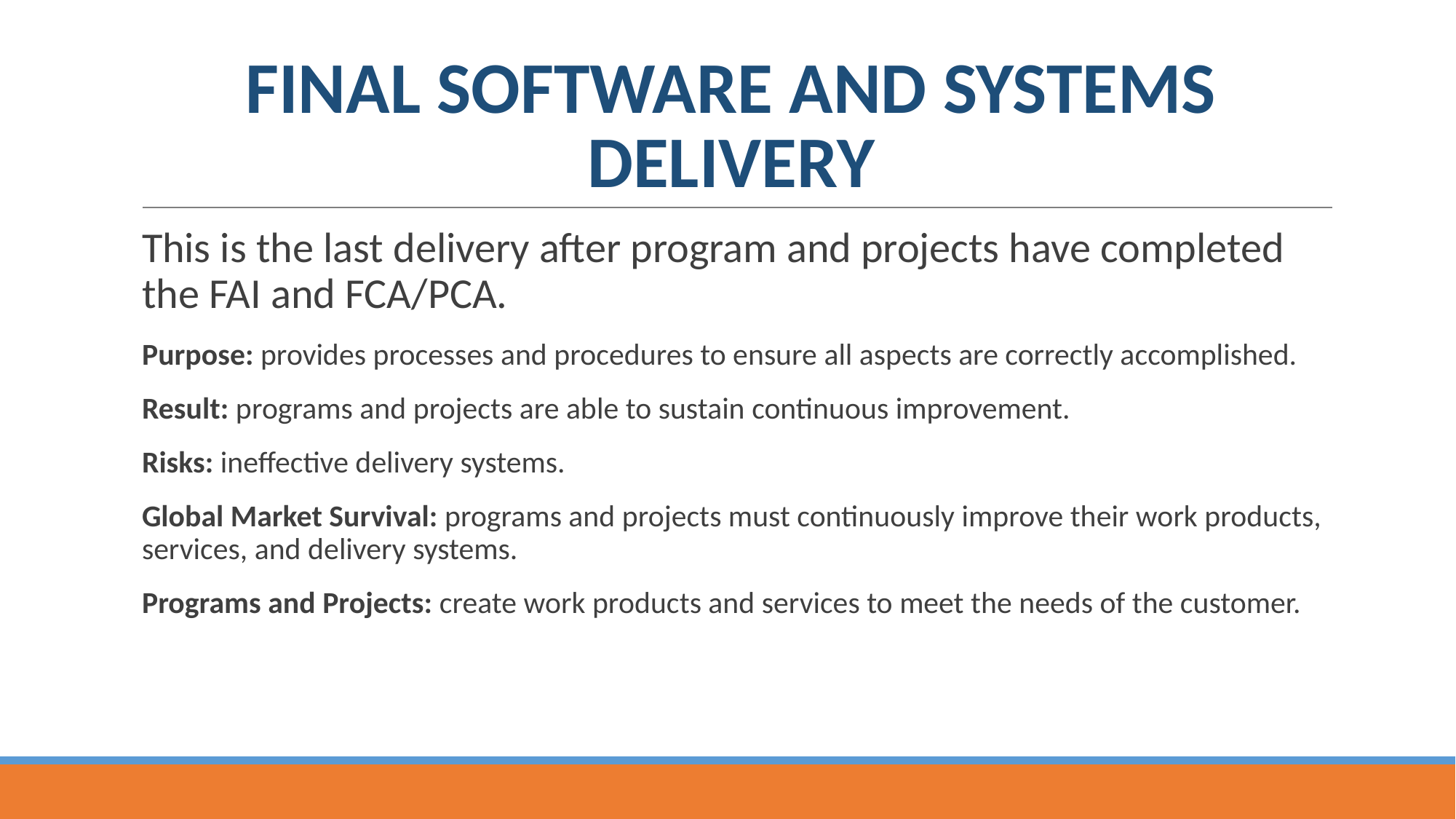

# FINAL SOFTWARE AND SYSTEMS DELIVERY
This is the last delivery after program and projects have completed the FAI and FCA/PCA.
Purpose: provides processes and procedures to ensure all aspects are correctly accomplished.
Result: programs and projects are able to sustain continuous improvement.
Risks: ineffective delivery systems.
Global Market Survival: programs and projects must continuously improve their work products, services, and delivery systems.
Programs and Projects: create work products and services to meet the needs of the customer.